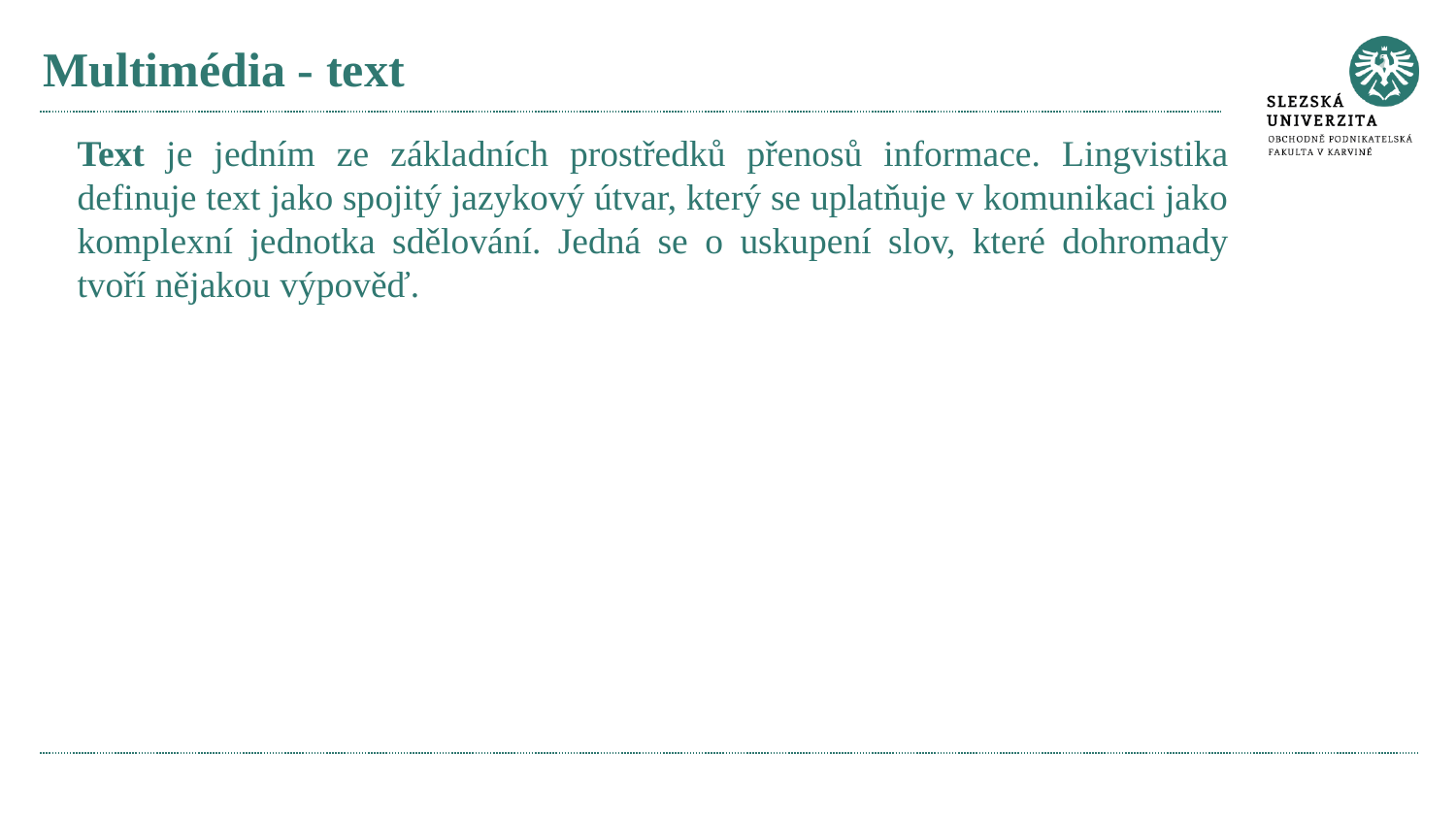

# Multimédia - text
Text je jedním ze základních prostředků přenosů informace. Lingvistika definuje text jako spojitý jazykový útvar, který se uplatňuje v komunikaci jako komplexní jednotka sdělování. Jedná se o uskupení slov, které dohromady tvoří nějakou výpověď.